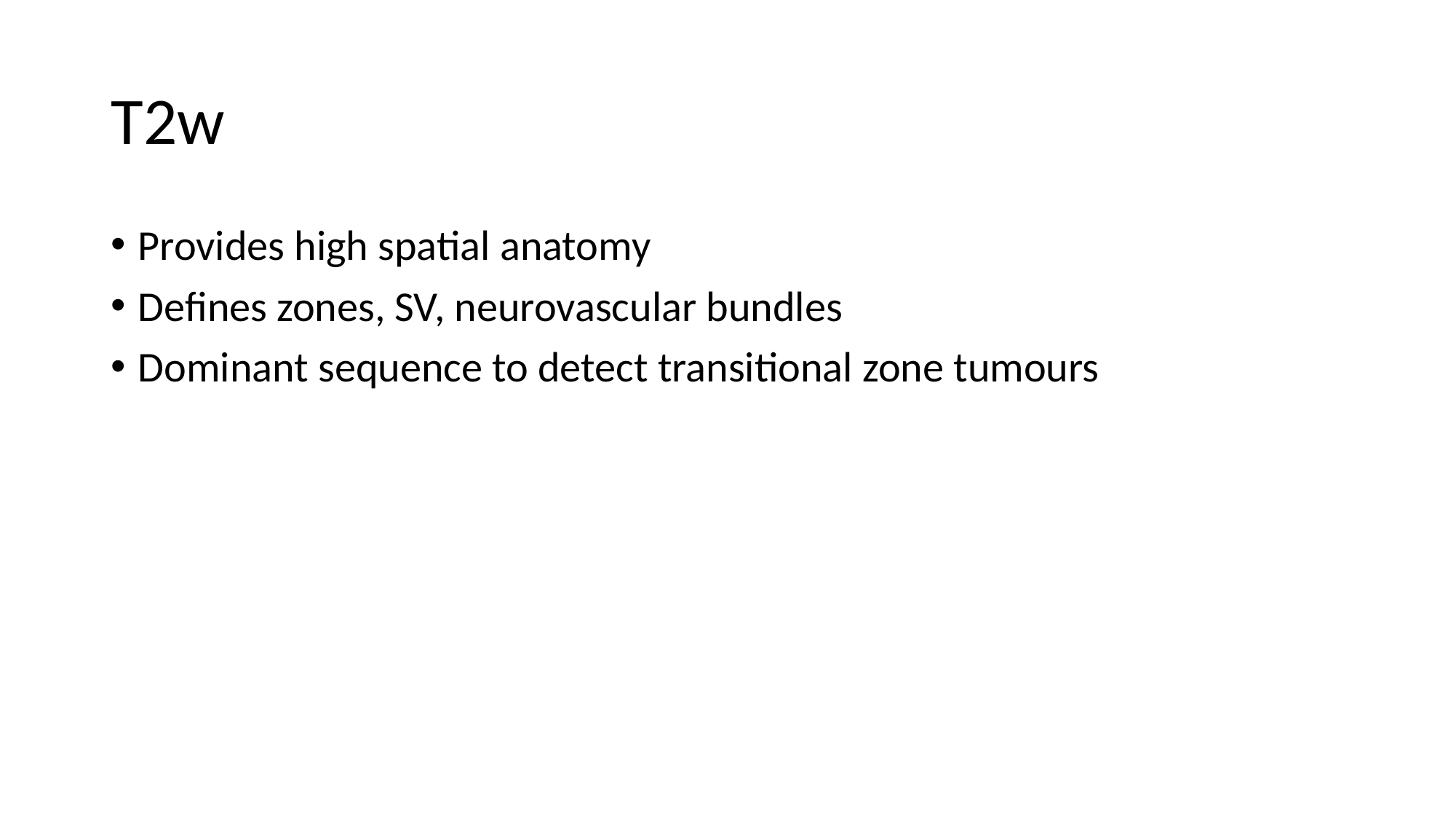

# T2w
Provides high spatial anatomy
Defines zones, SV, neurovascular bundles
Dominant sequence to detect transitional zone tumours